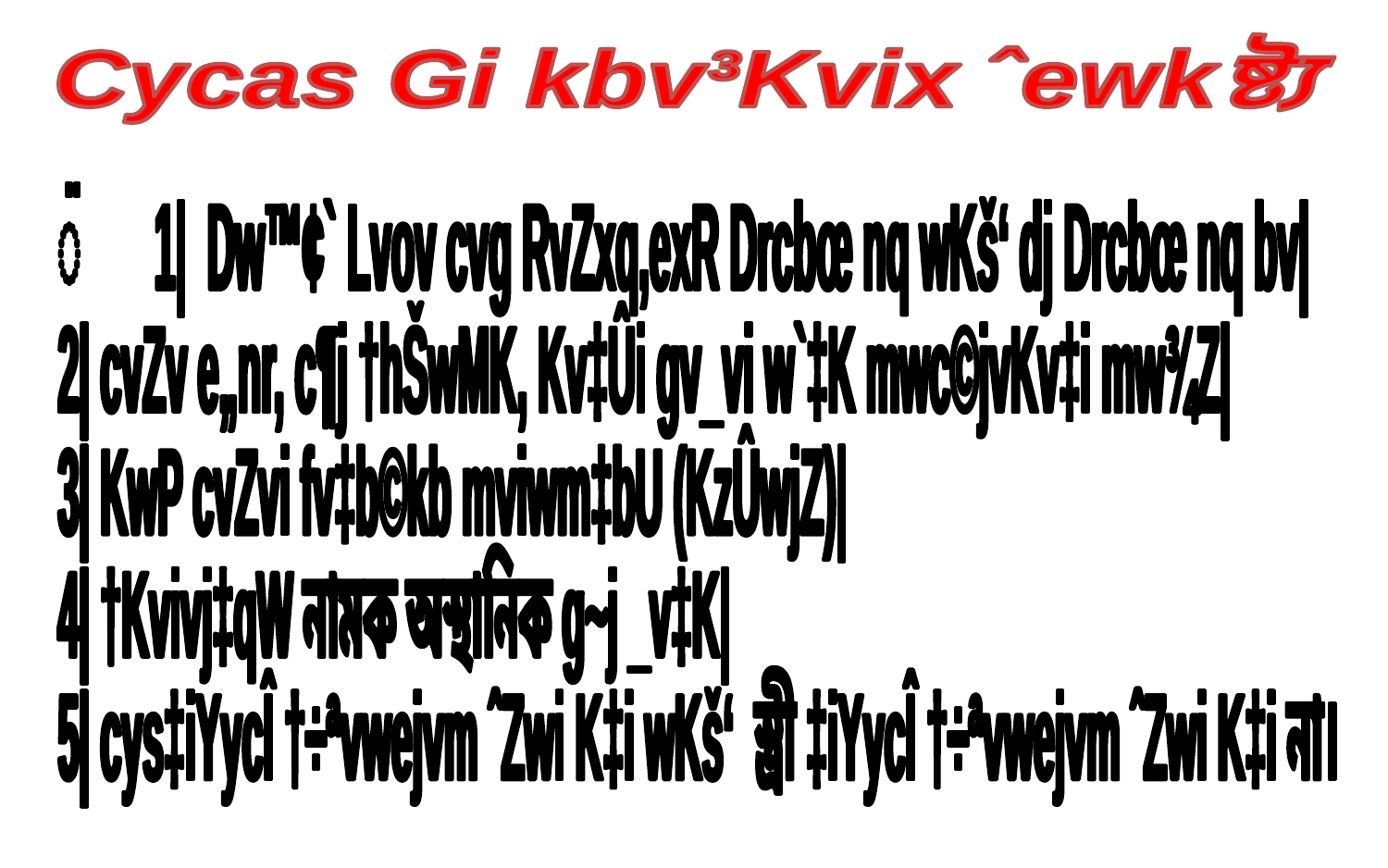

Cycas Gi kbv³Kvix ˆewkষ্ট্য
̈       1|  Dw™¢` Lvov cvg RvZxq,exR Drcbœ nq wKš‘ dj Drcbœ nq bv|
2| cvZv e„nr, c¶j †hŠwMK, Kv‡Ûi gv_vi w`‡K mwc©jvKv‡i mw¾Z|
3| KwP cvZvi fv‡b©kb mviwm‡bU (KzÛwjZ)|
4| †Kvivj‡qW নামক অস্থানিক g~j _v‡K|
5| cys‡iYycÎ †÷ªvwejvm ˆZwi K‡i wKš‘  স্ত্রী ‡iYycÎ †÷ªvwejvm ˆZwi K‡i না।